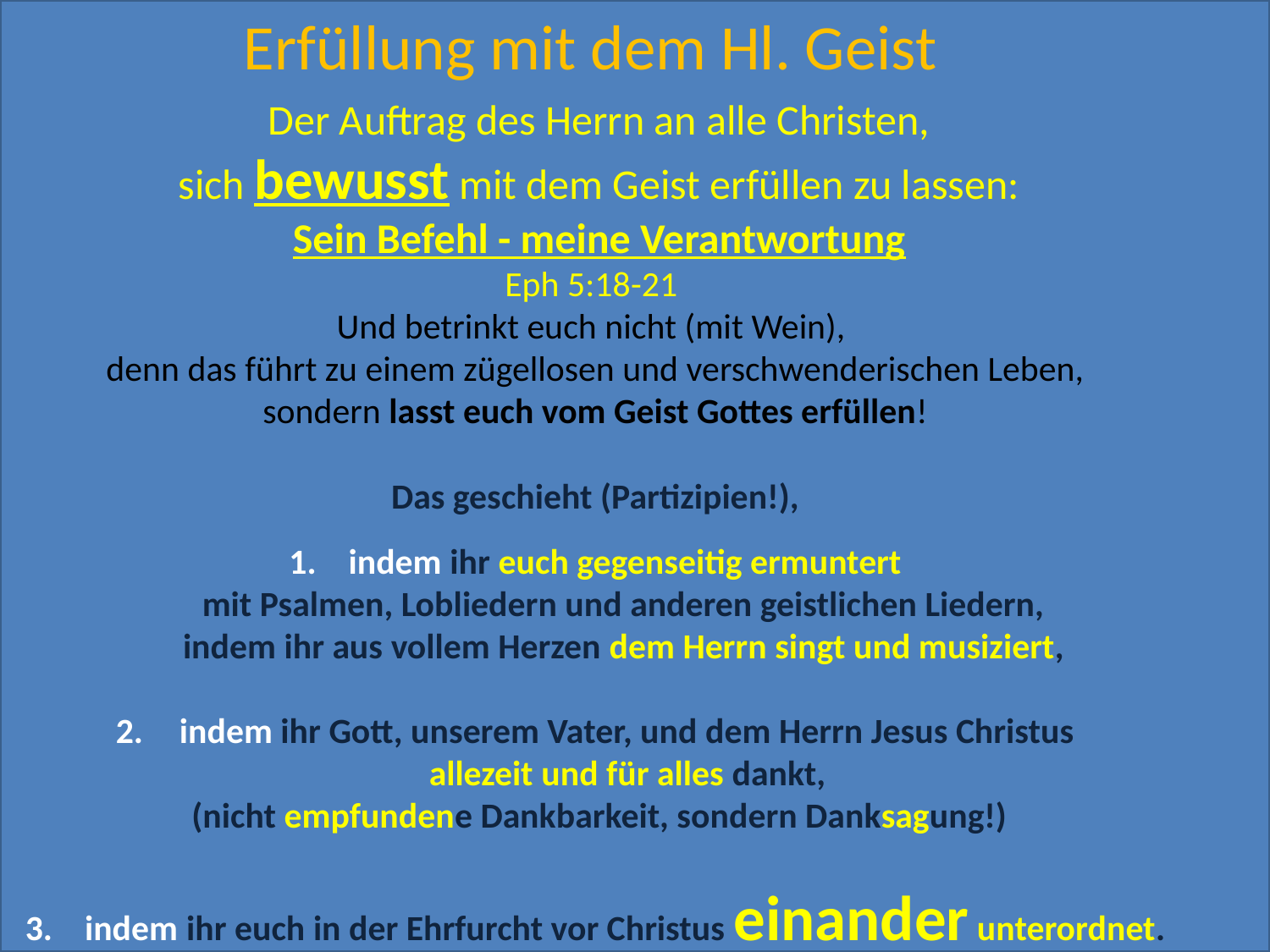

Erfüllung mit dem Hl. Geist
Der Auftrag des Herrn an alle Christen,
sich bewusst mit dem Geist erfüllen zu lassen:
Sein Befehl - meine Verantwortung
Eph 5:18-21
Und betrinkt euch nicht (mit Wein),
denn das führt zu einem zügellosen und verschwenderischen Leben,
sondern lasst euch vom Geist Gottes erfüllen!

Das geschieht (Partizipien!),

1.    indem ihr euch gegenseitig ermuntert
       mit Psalmen, Lobliedern und anderen geistlichen Liedern,
       indem ihr aus vollem Herzen dem Herrn singt und musiziert,

indem ihr Gott, unserem Vater, und dem Herrn Jesus Christus
        allezeit und für alles dankt,
(nicht empfundene Dankbarkeit, sondern Danksagung!)

3.    indem ihr euch in der Ehrfurcht vor Christus einander unterordnet.